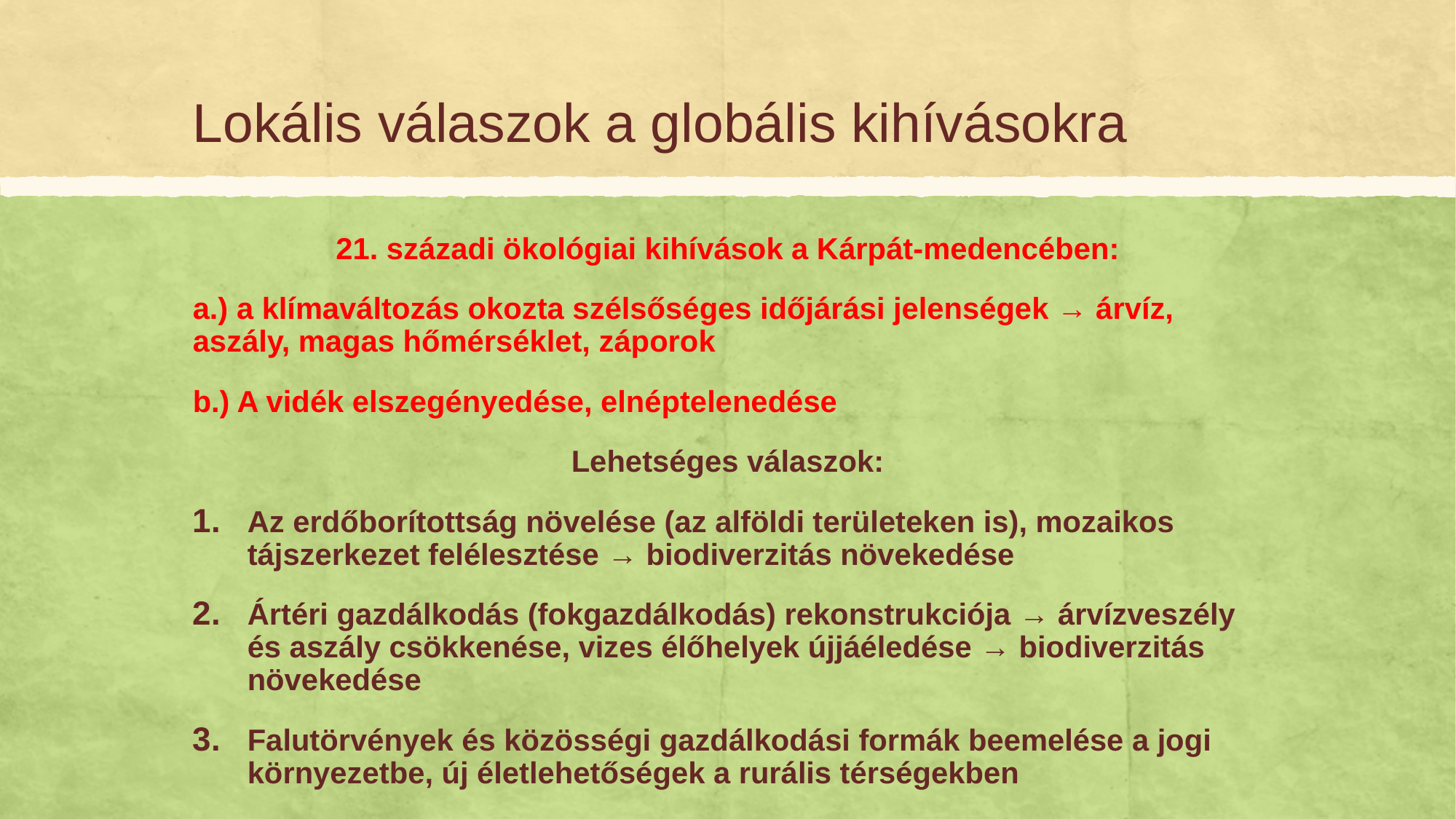

# Lokális válaszok a globális kihívásokra
21. századi ökológiai kihívások a Kárpát-medencében:
a.) a klímaváltozás okozta szélsőséges időjárási jelenségek → árvíz, aszály, magas hőmérséklet, záporok
b.) A vidék elszegényedése, elnéptelenedése
Lehetséges válaszok:
Az erdőborítottság növelése (az alföldi területeken is), mozaikos tájszerkezet felélesztése → biodiverzitás növekedése
Ártéri gazdálkodás (fokgazdálkodás) rekonstrukciója → árvízveszély és aszály csökkenése, vizes élőhelyek újjáéledése → biodiverzitás növekedése
Falutörvények és közösségi gazdálkodási formák beemelése a jogi környezetbe, új életlehetőségek a rurális térségekben